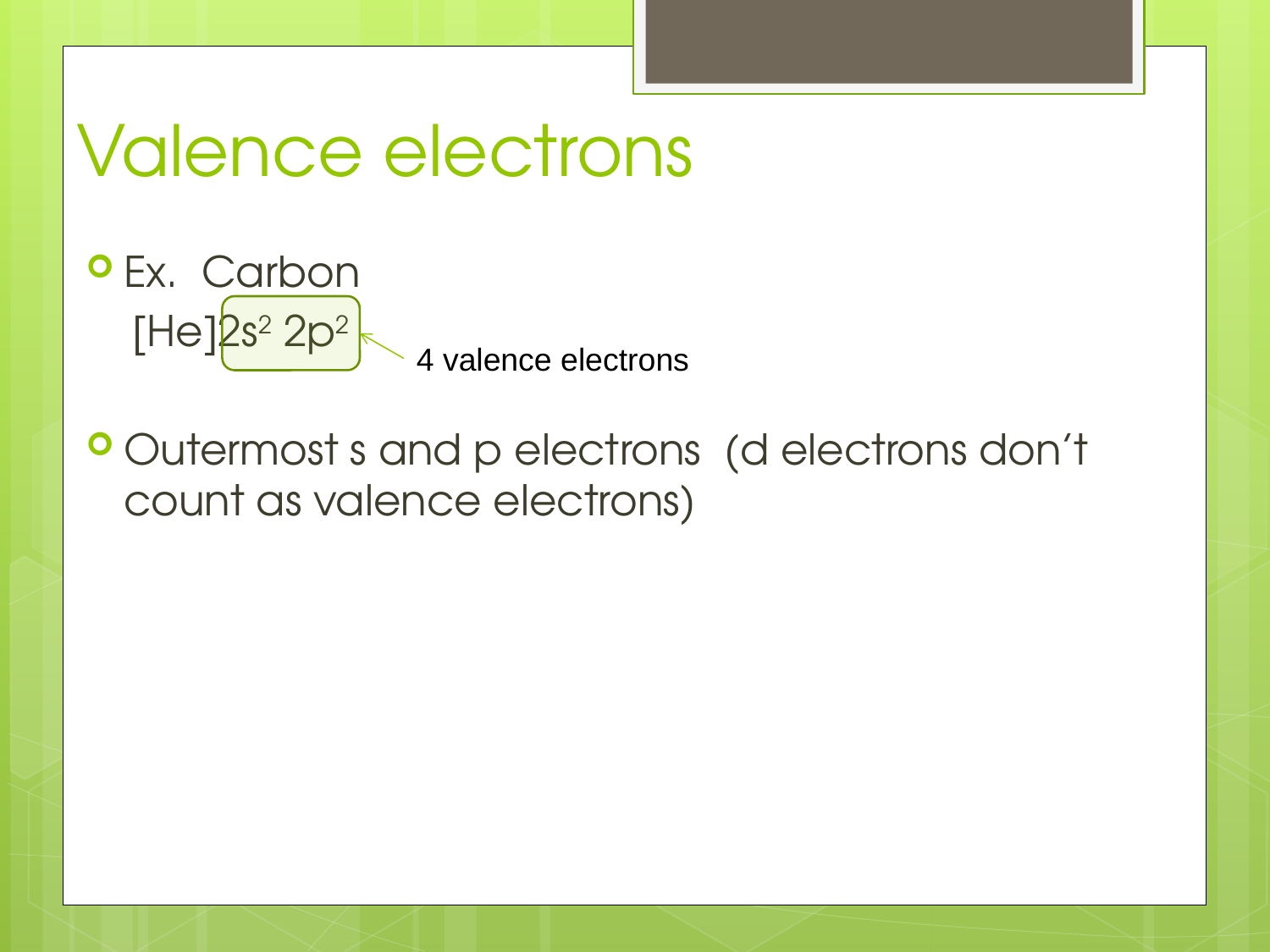

# Valence electrons
Ex.  Carbon
    [He]2s2 2p2

Outermost s and p electrons  (d electrons don’t count as valence electrons)

4 valence electrons